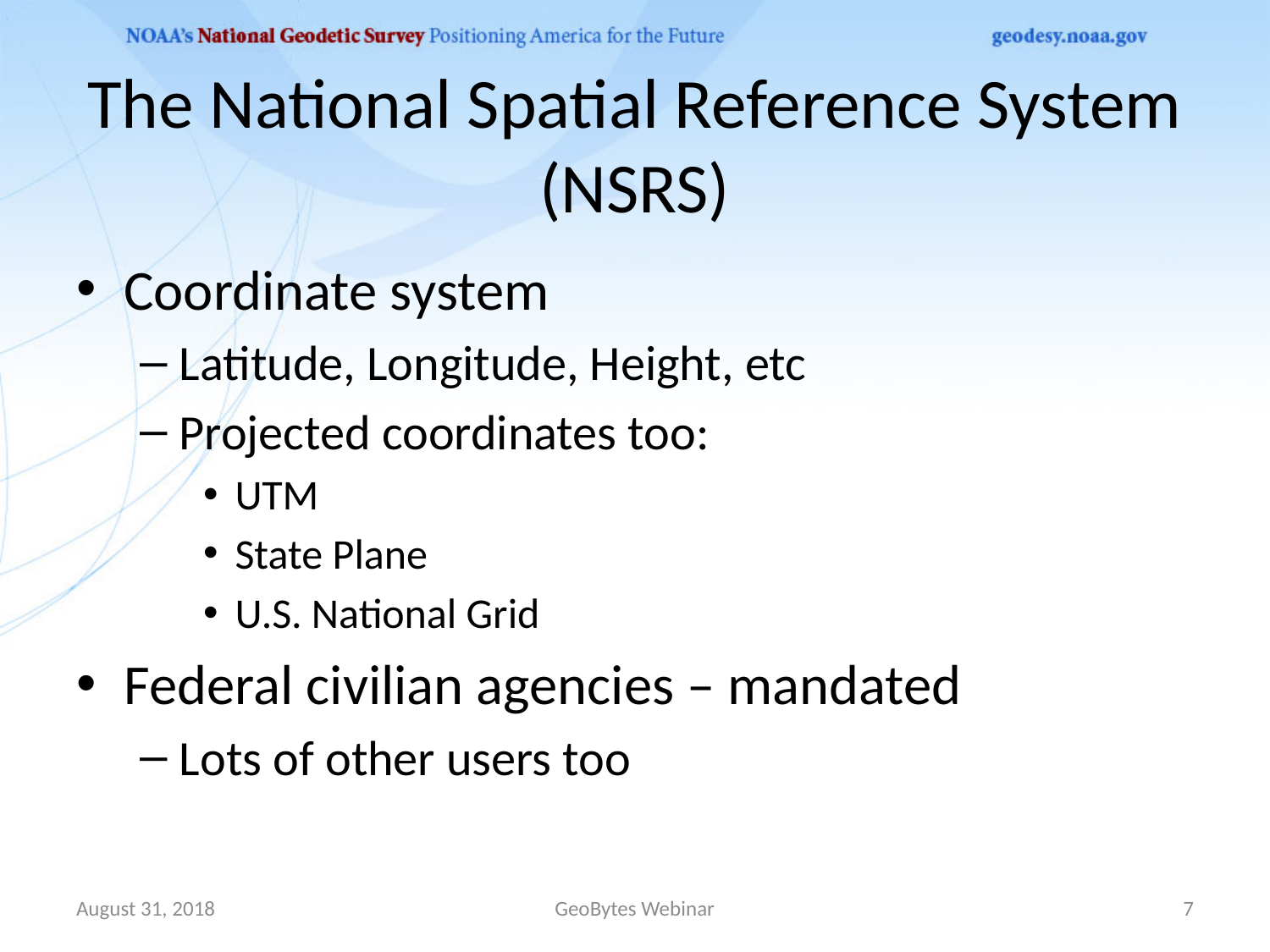

# The National Spatial Reference System (NSRS)
Coordinate system
Latitude, Longitude, Height, etc
Projected coordinates too:
UTM
State Plane
U.S. National Grid
Federal civilian agencies – mandated
Lots of other users too

August 31, 2018
GeoBytes Webinar
7